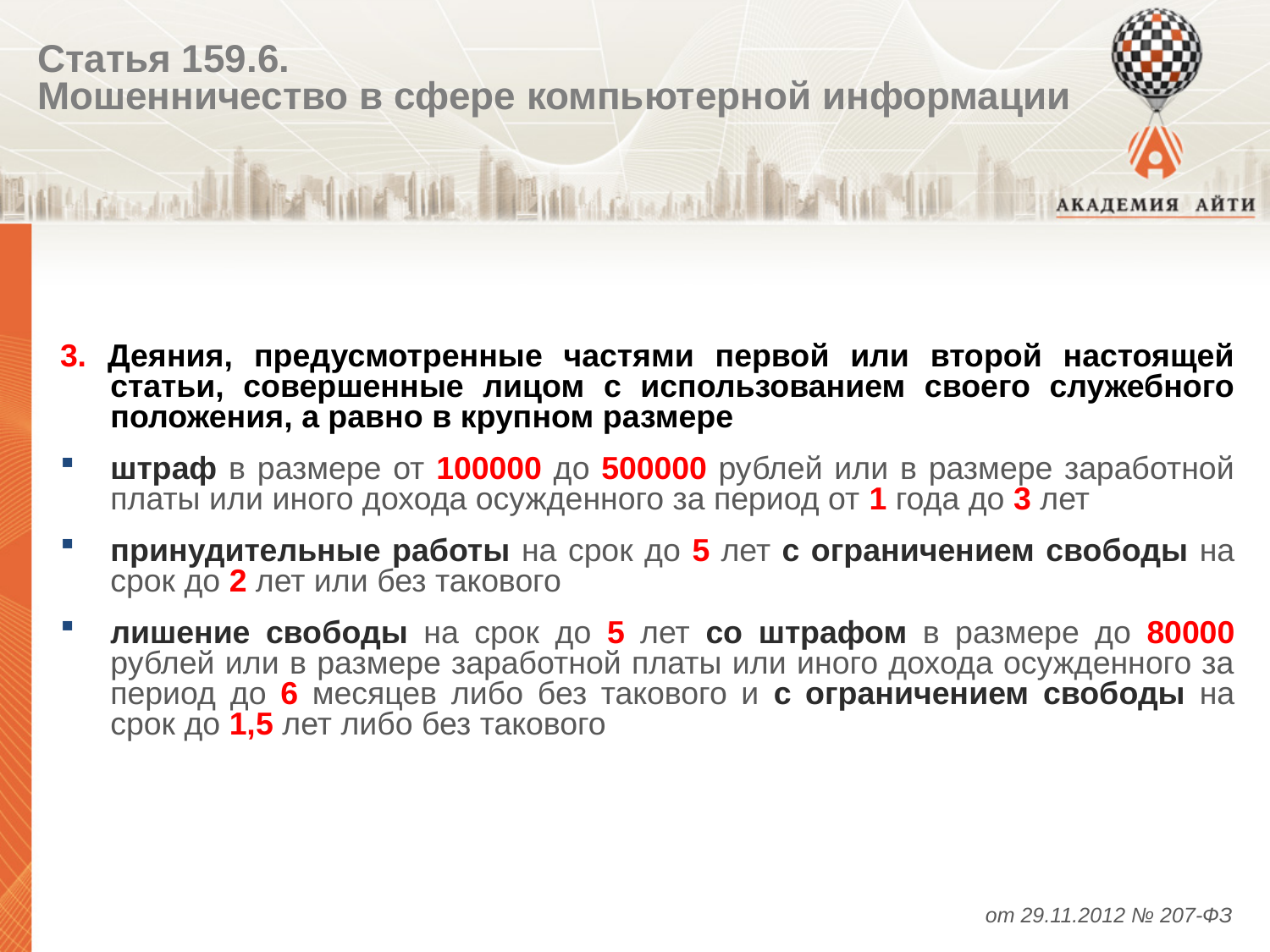

Статья 159.6.
Мошенничество в сфере компьютерной информации
3. Деяния, предусмотренные частями первой или второй настоящей статьи, совершенные лицом с использованием своего служебного положения, а равно в крупном размере
штраф в размере от 100000 до 500000 рублей или в размере заработной платы или иного дохода осужденного за период от 1 года до 3 лет
принудительные работы на срок до 5 лет с ограничением свободы на срок до 2 лет или без такового
лишение свободы на срок до 5 лет со штрафом в размере до 80000 рублей или в размере заработной платы или иного дохода осужденного за период до 6 месяцев либо без такового и с ограничением свободы на срок до 1,5 лет либо без такового
от 29.11.2012 № 207-ФЗ